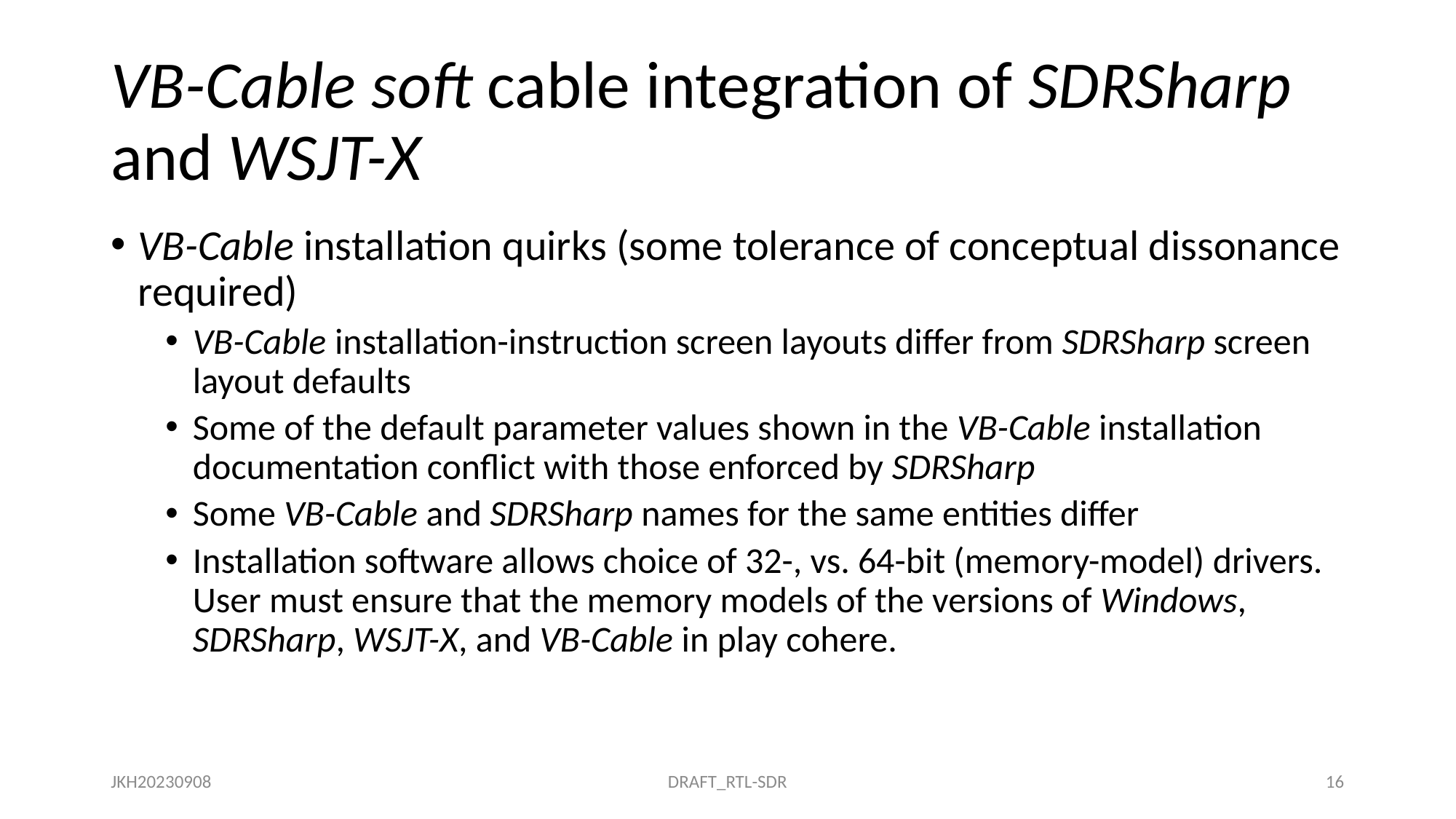

# VB-Cable soft cable integration of SDRSharp and WSJT-X
VB-Cable installation quirks (some tolerance of conceptual dissonance required)
VB-Cable installation-instruction screen layouts differ from SDRSharp screen layout defaults
Some of the default parameter values shown in the VB-Cable installation documentation conflict with those enforced by SDRSharp
Some VB-Cable and SDRSharp names for the same entities differ
Installation software allows choice of 32-, vs. 64-bit (memory-model) drivers.   User must ensure that the memory models of the versions of Windows,  SDRSharp, WSJT-X, and VB-Cable in play cohere.

JKH20230908
DRAFT_RTL-SDR
16